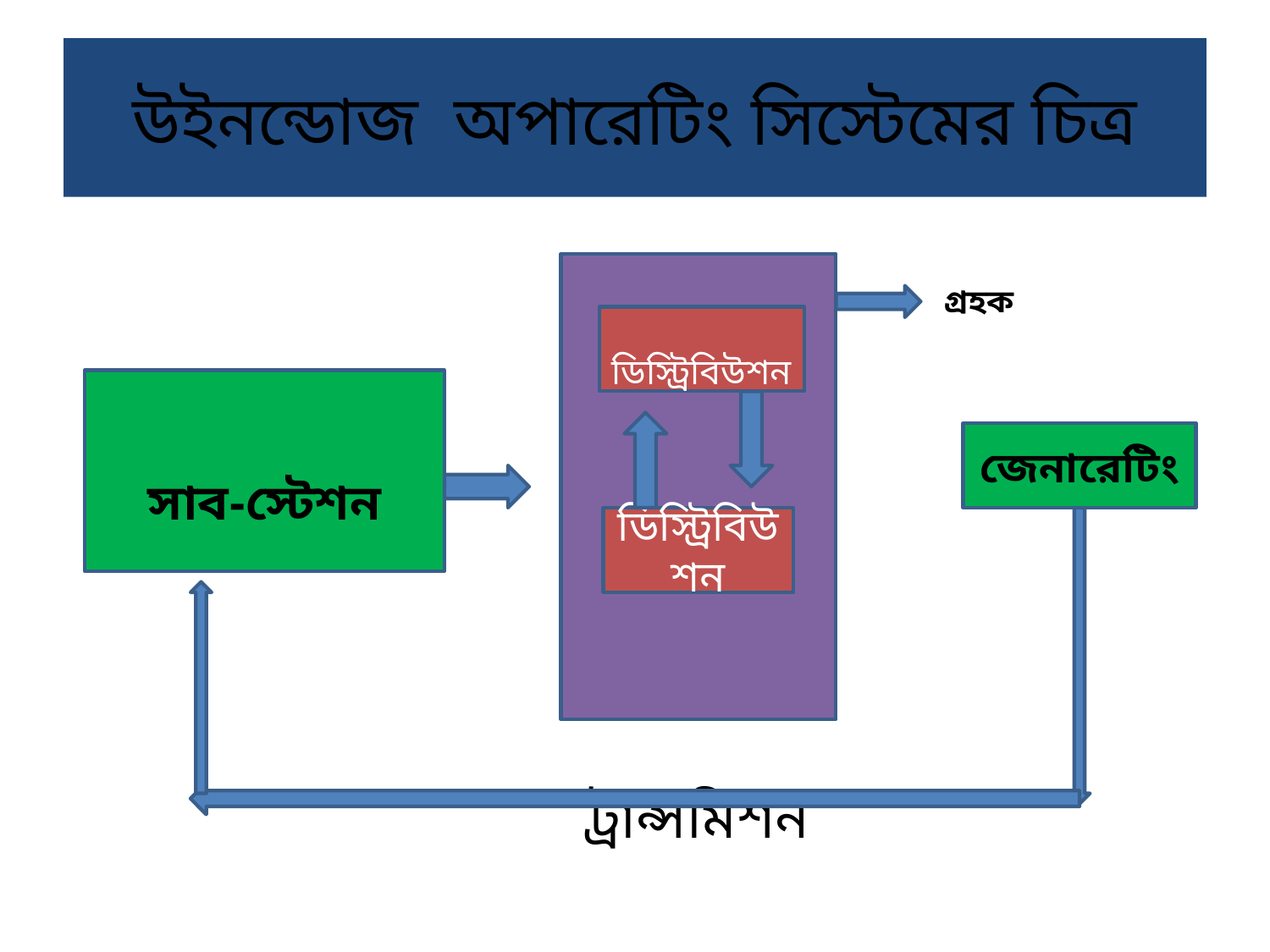

# উইনন্ডোজ  অপারেটিং সিস্টেমের চিত্র

                                  ট্রান্সমিশন

গ্রহক

 ডিস্ট্রিবিউশন

সাব-স্টেশন

জেনারেটিং

ডিস্ট্রিবিউশন